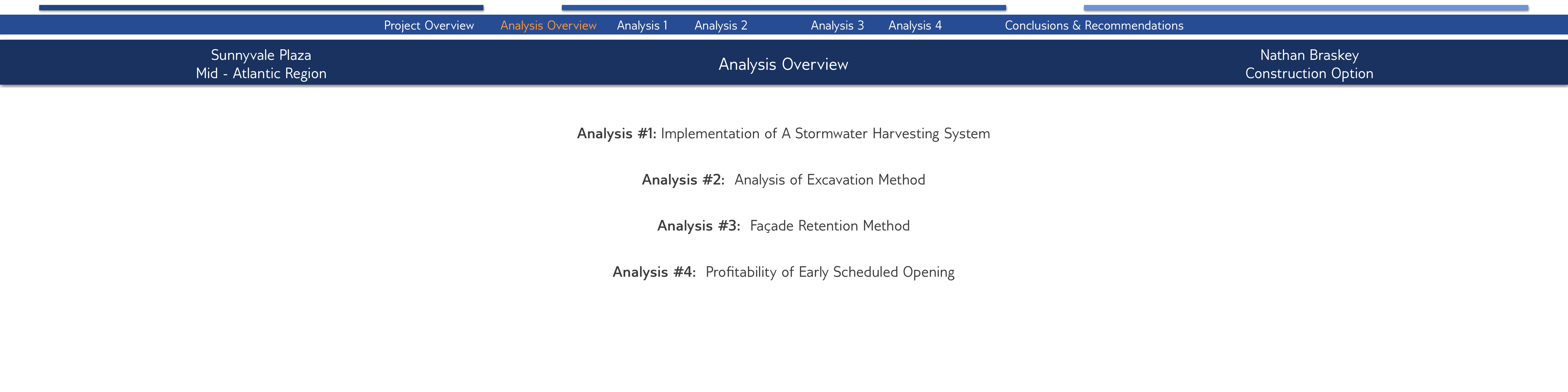

Project Overview								Analysis Overview								Analysis 1								Analysis 2								Analysis 3								Analysis 4								Conclusions & Recommendations
# Analysis Overview
Analysis #1: Implementation of A Stormwater Harvesting System

Analysis #2:  Analysis of Excavation Method

Analysis #3:  Façade Retention Method

Analysis #4:  Profitability of Early Scheduled Opening